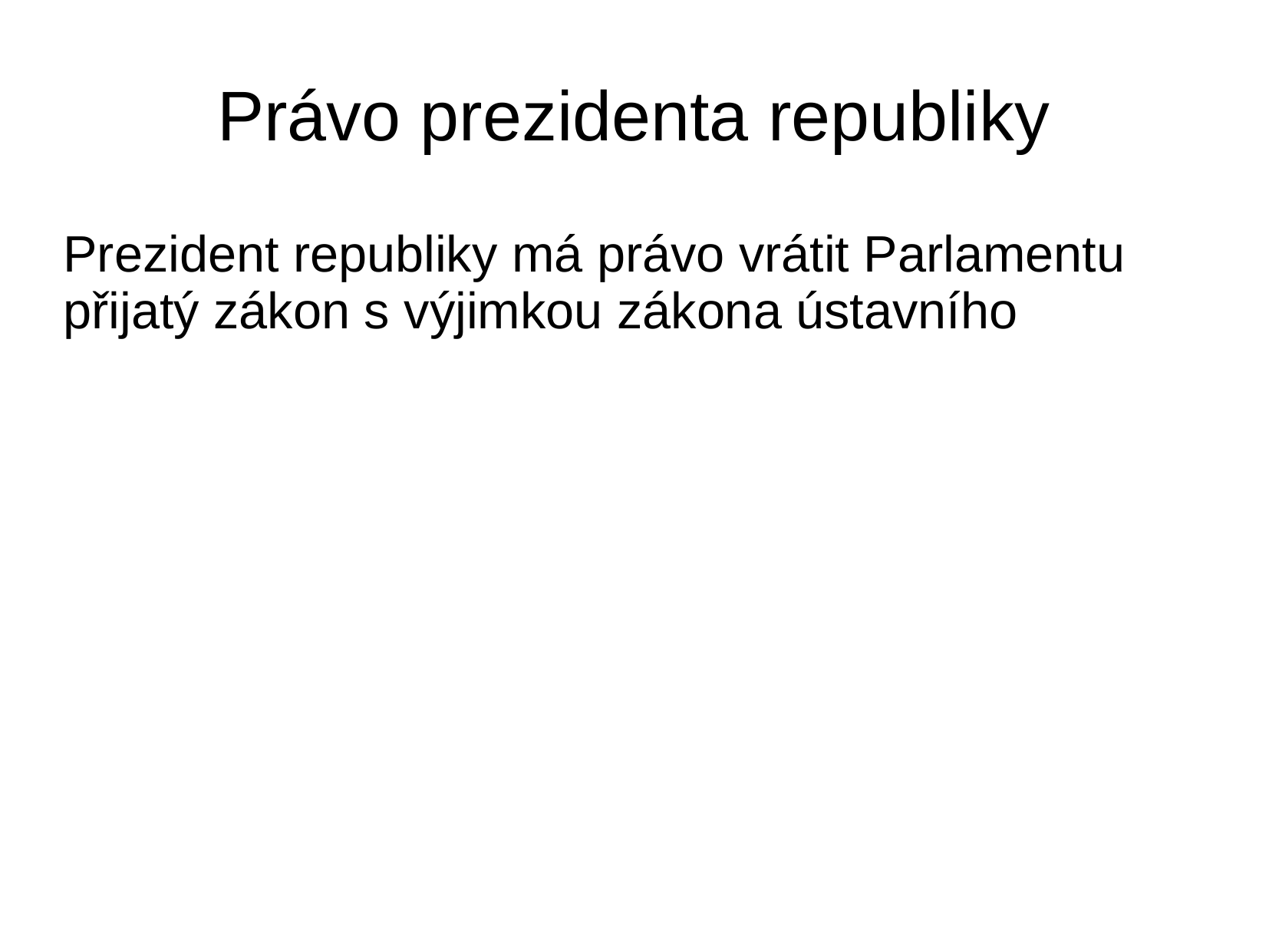

# Právo prezidenta republiky
Prezident republiky má právo vrátit Parlamentu přijatý zákon s výjimkou zákona ústavního